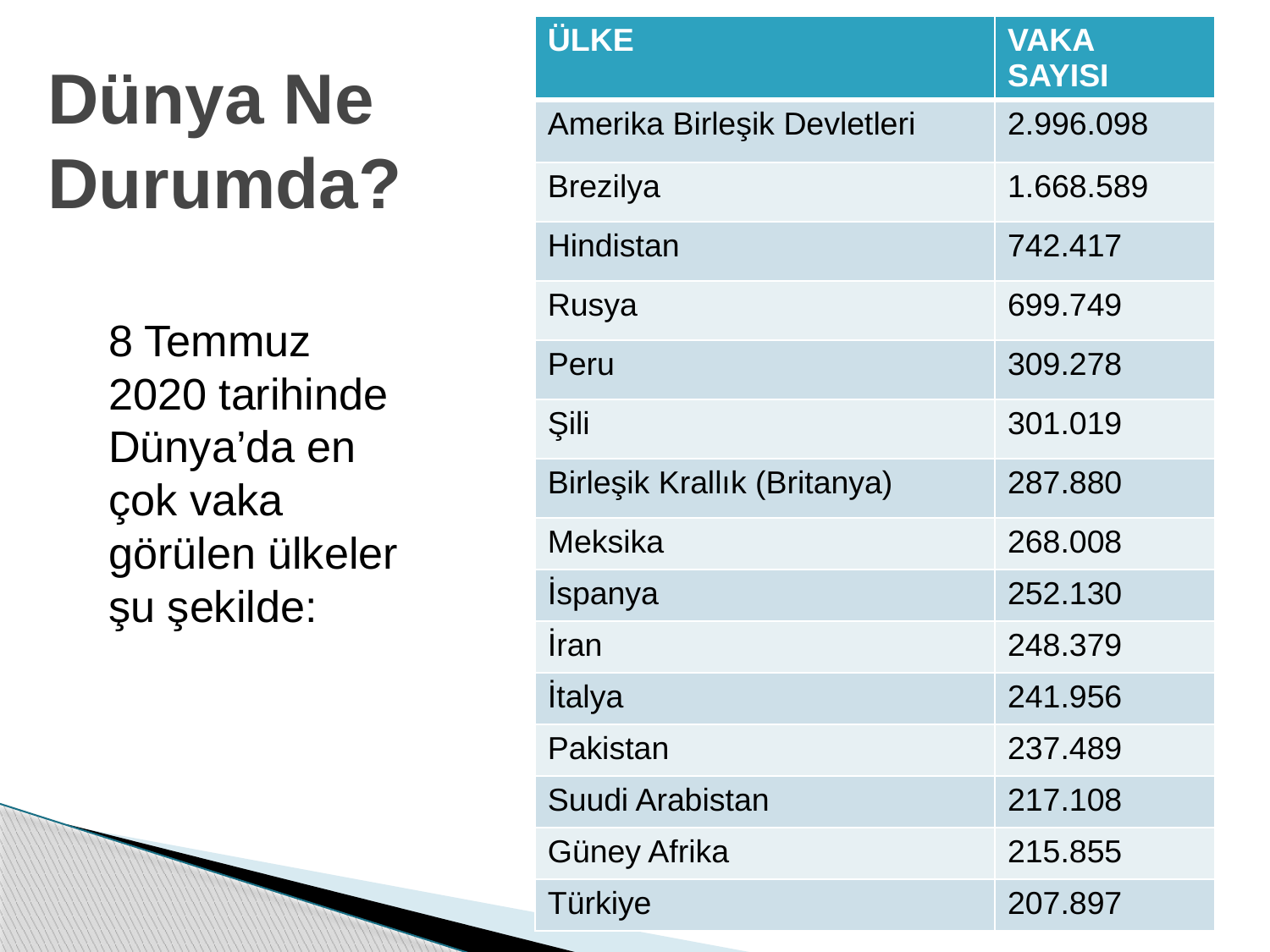

| ÜLKE | VAKA SAYISI |
| --- | --- |
| Amerika Birleşik Devletleri | 2.996.098 |
| Brezilya | 1.668.589 |
| Hindistan | 742.417 |
| Rusya | 699.749 |
| Peru | 309.278 |
| Şili | 301.019 |
| Birleşik Krallık (Britanya) | 287.880 |
| Meksika | 268.008 |
| İspanya | 252.130 |
| İran | 248.379 |
| İtalya | 241.956 |
| Pakistan | 237.489 |
| Suudi Arabistan | 217.108 |
| Güney Afrika | 215.855 |
| Türkiye | 207.897 |
# Dünya Ne Durumda?
	8 Temmuz 2020 tarihinde Dünya’da en çok vaka görülen ülkeler şu şekilde: